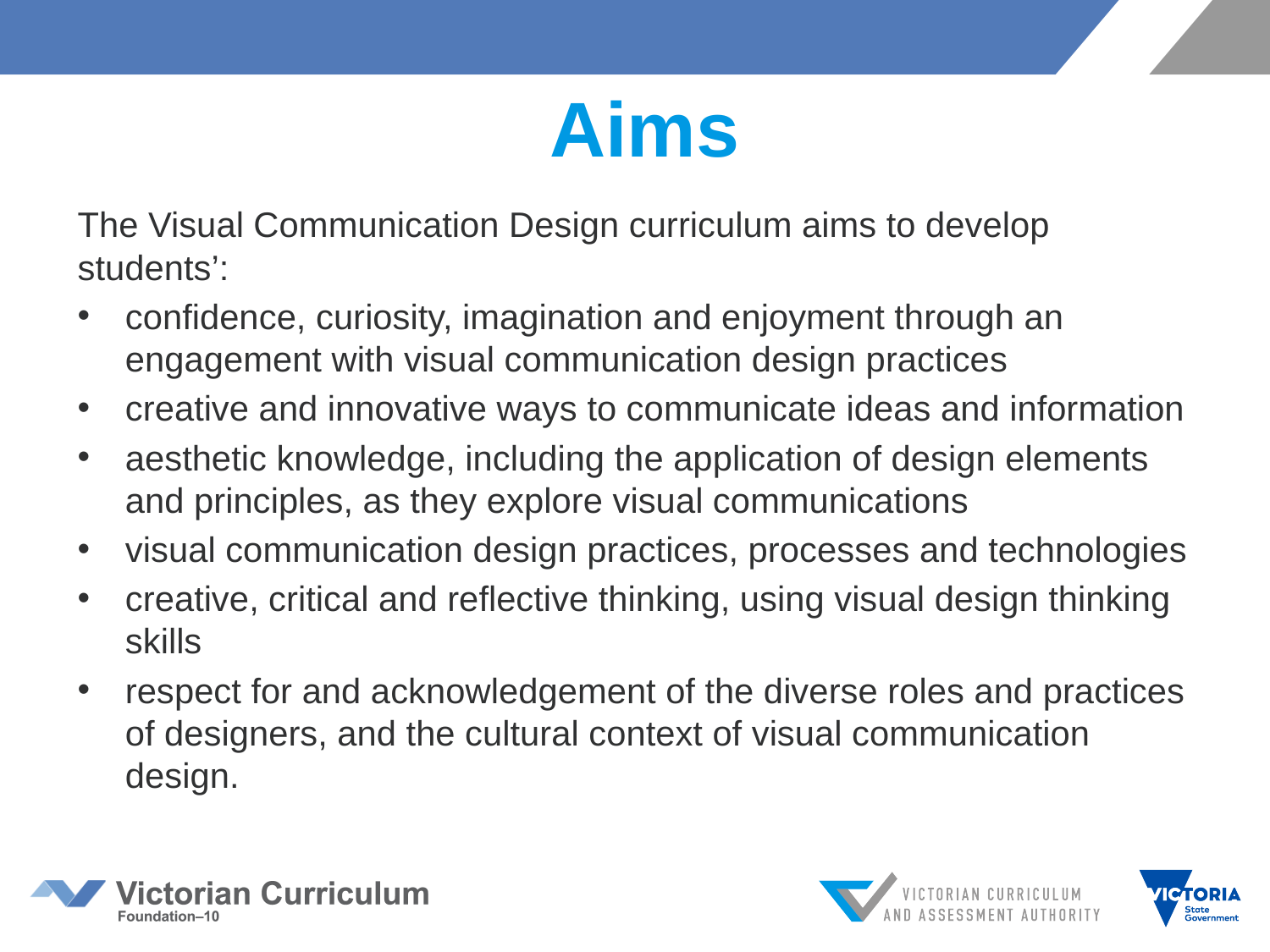

# Aims
The Visual Communication Design curriculum aims to develop students’:
confidence, curiosity, imagination and enjoyment through an engagement with visual communication design practices
creative and innovative ways to communicate ideas and information
aesthetic knowledge, including the application of design elements and principles, as they explore visual communications
visual communication design practices, processes and technologies
creative, critical and reflective thinking, using visual design thinking skills
respect for and acknowledgement of the diverse roles and practices of designers, and the cultural context of visual communication design.